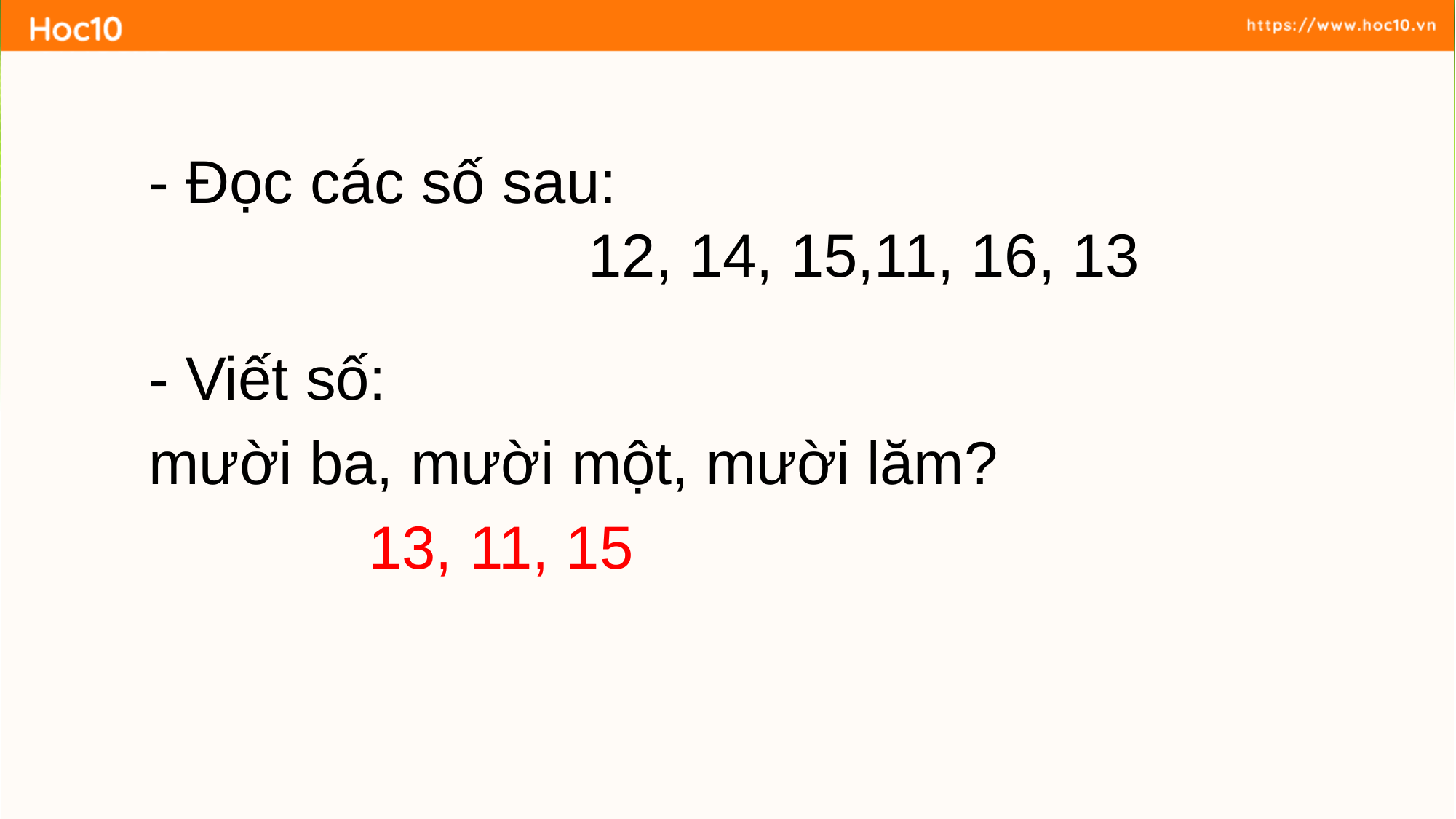

- Đọc các số sau:
                          12, 14, 15,11, 16, 13

- Viết số:
mười ba, mười một, mười lăm?
             13, 11, 15